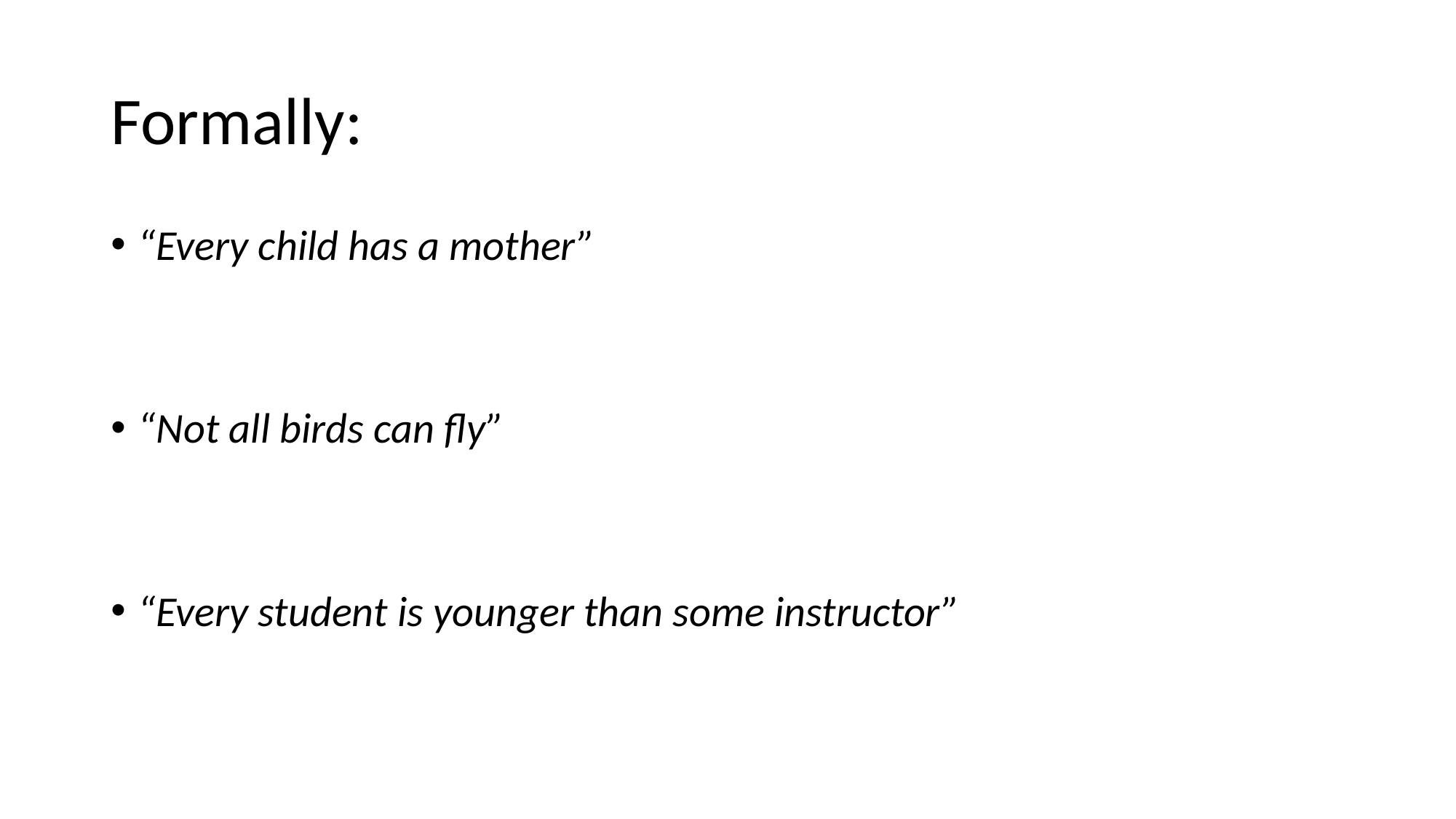

# Formally:
“Every child has a mother”

“Not all birds can fly”

“Every student is younger than some instructor”